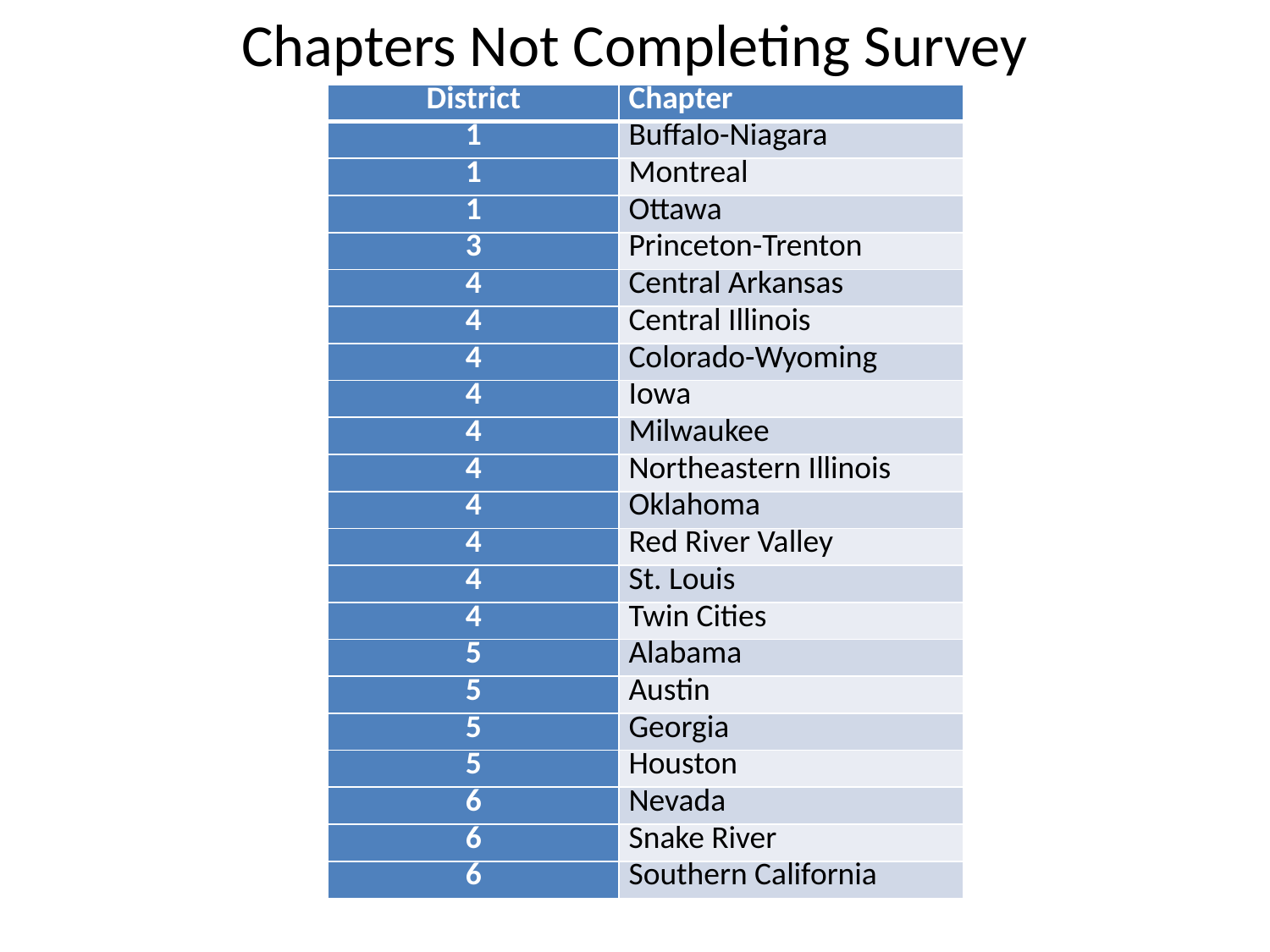

# Chapters Not Completing Survey
| District | Chapter |
| --- | --- |
| 1 | Buffalo-Niagara |
| 1 | Montreal |
| 1 | Ottawa |
| 3 | Princeton-Trenton |
| 4 | Central Arkansas |
| 4 | Central Illinois |
| 4 | Colorado-Wyoming |
| 4 | Iowa |
| 4 | Milwaukee |
| 4 | Northeastern Illinois |
| 4 | Oklahoma |
| 4 | Red River Valley |
| 4 | St. Louis |
| 4 | Twin Cities |
| 5 | Alabama |
| 5 | Austin |
| 5 | Georgia |
| 5 | Houston |
| 6 | Nevada |
| 6 | Snake River |
| 6 | Southern California |